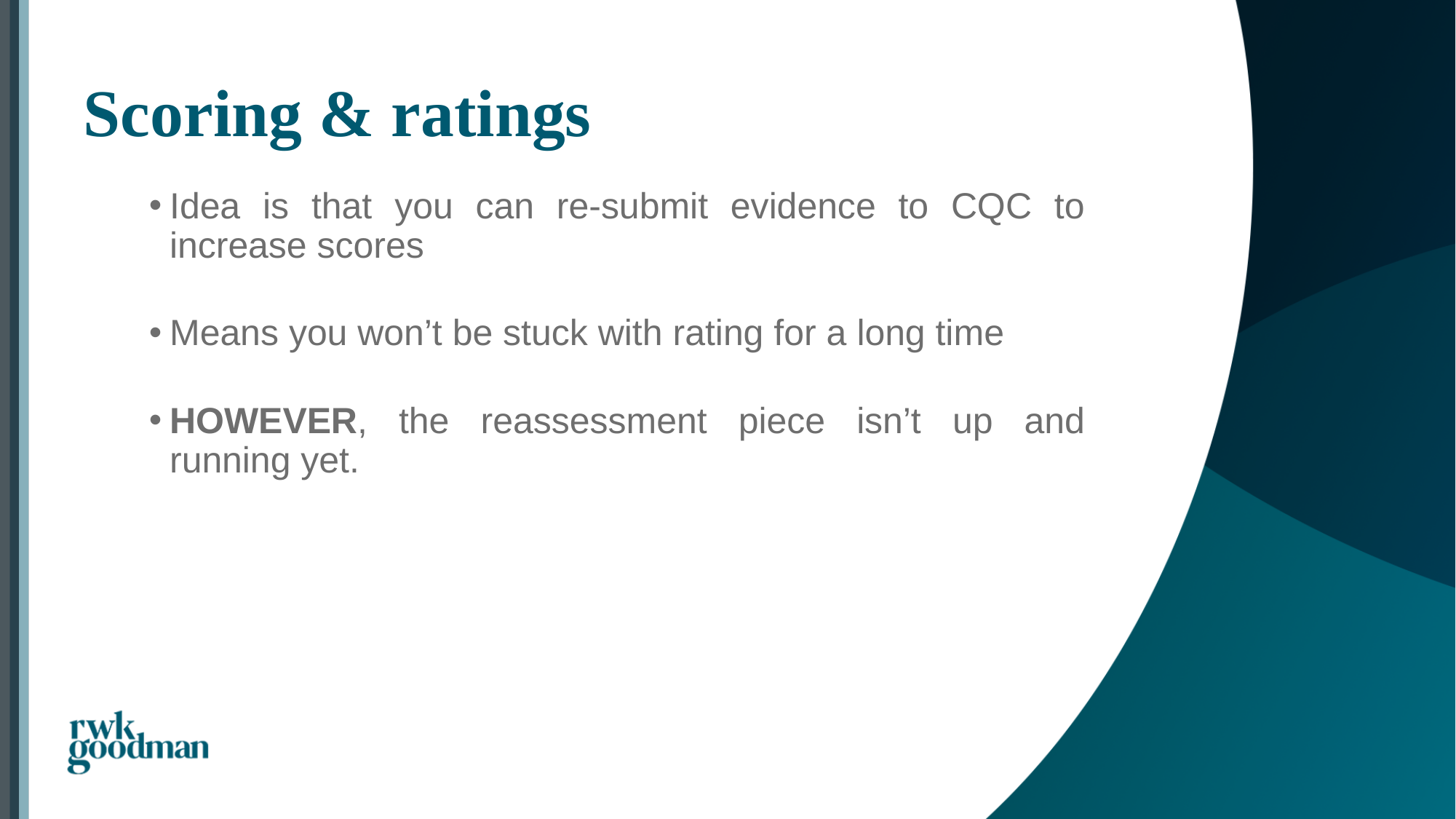

# Scoring & ratings
Idea is that you can re-submit evidence to CQC to increase scores

Means you won’t be stuck with rating for a long time

HOWEVER, the reassessment piece isn’t up and running yet.